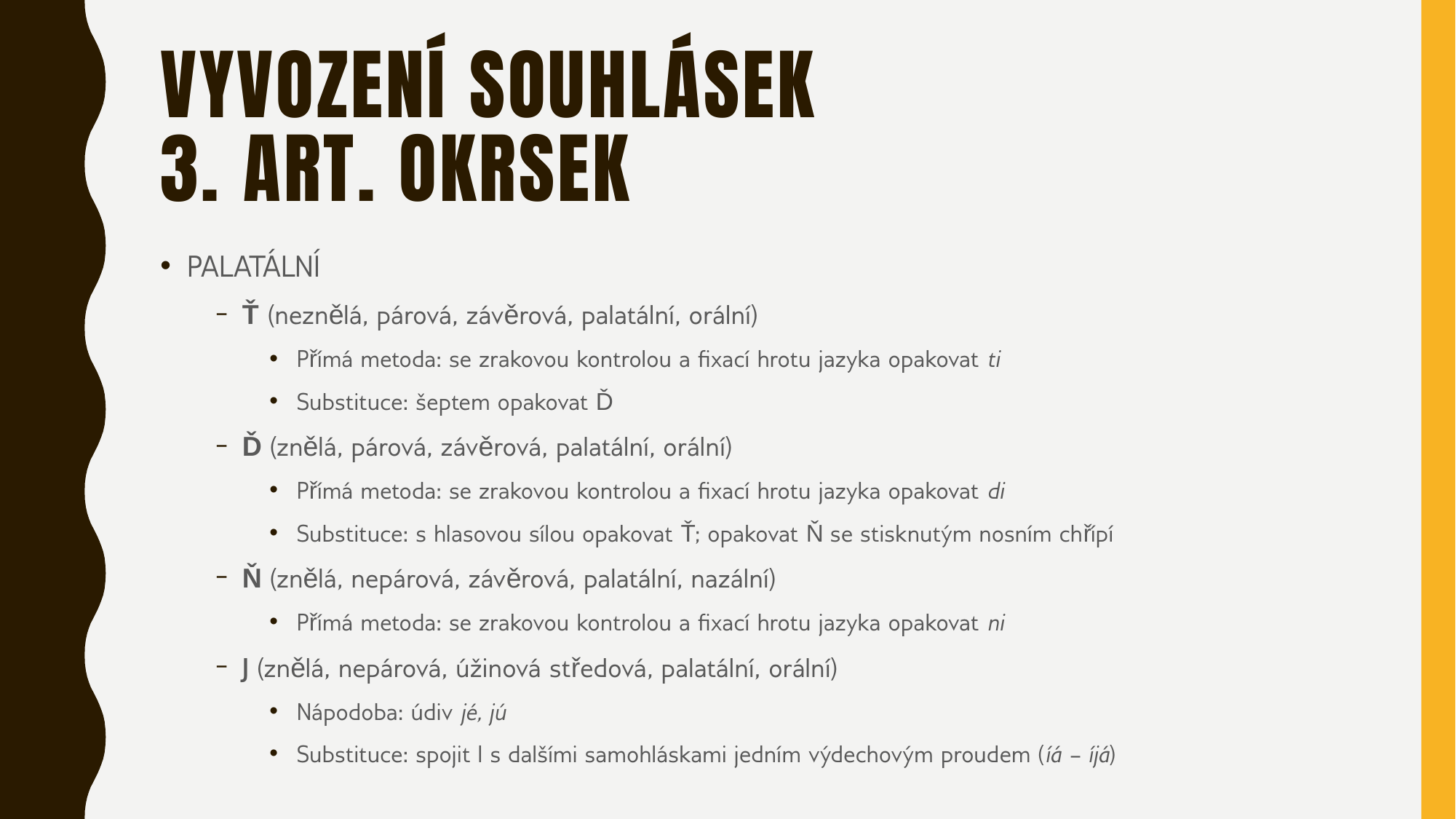

# Vyvození souhlásek 3. art. okrsek
PALATÁLNÍ
Ť (neznělá, párová, závěrová, palatální, orální)
Přímá metoda: se zrakovou kontrolou a fixací hrotu jazyka opakovat ti
Substituce: šeptem opakovat Ď
Ď (znělá, párová, závěrová, palatální, orální)
Přímá metoda: se zrakovou kontrolou a fixací hrotu jazyka opakovat di
Substituce: s hlasovou sílou opakovat Ť; opakovat Ň se stisknutým nosním chřípí
Ň (znělá, nepárová, závěrová, palatální, nazální)
Přímá metoda: se zrakovou kontrolou a fixací hrotu jazyka opakovat ni
J (znělá, nepárová, úžinová středová, palatální, orální)
Nápodoba: údiv jé, jú
Substituce: spojit I s dalšími samohláskami jedním výdechovým proudem (íá – íjá)